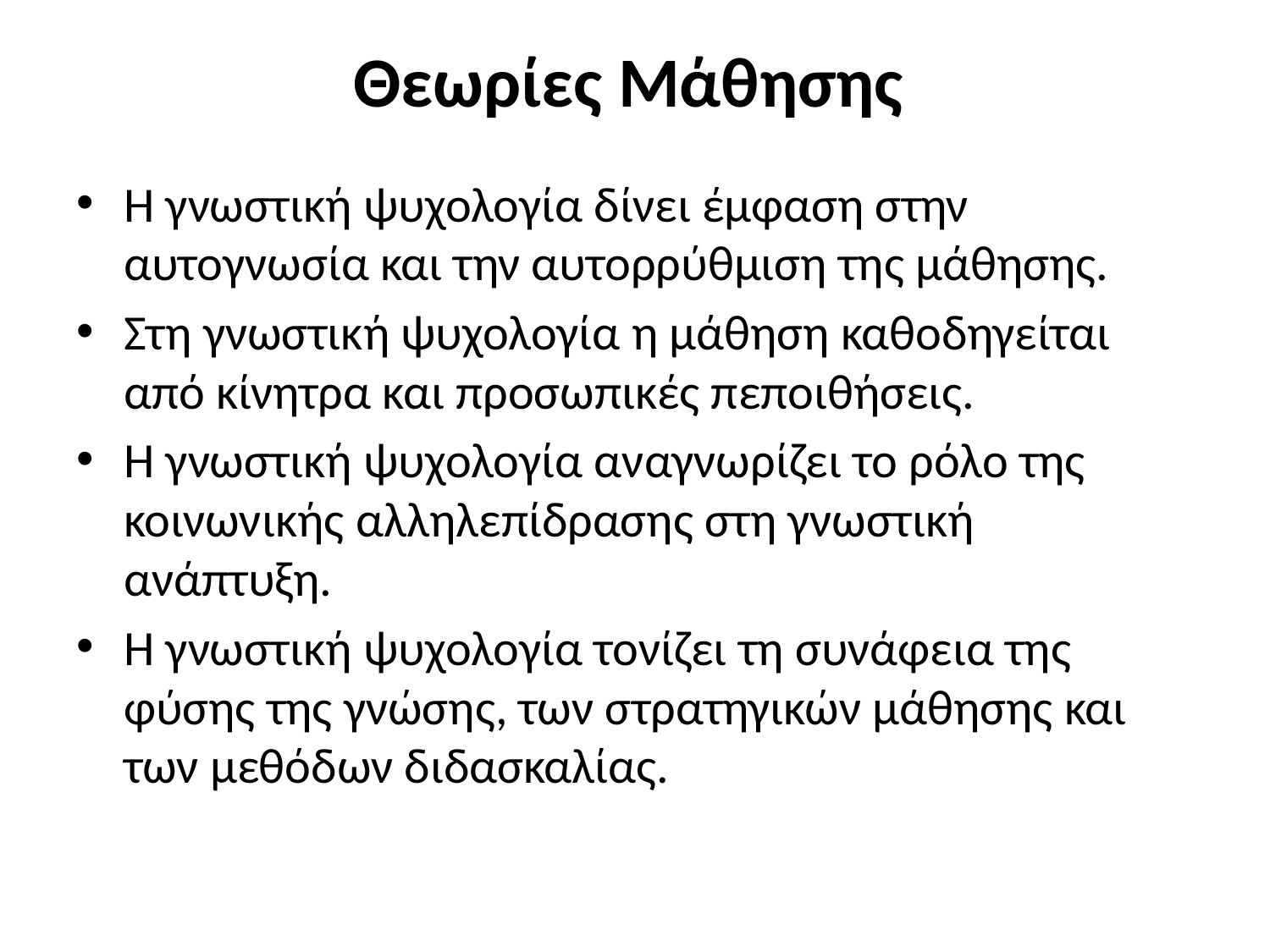

# Θεωρίες Μάθησης
Η γνωστική ψυχολογία δίνει έμφαση στην αυτογνωσία και την αυτορρύθμιση της μάθησης.
Στη γνωστική ψυχολογία η μάθηση καθοδηγείται από κίνητρα και προσωπικές πεποιθήσεις.
Η γνωστική ψυχολογία αναγνωρίζει το ρόλο της κοινωνικής αλληλεπίδρασης στη γνωστική ανάπτυξη.
Η γνωστική ψυχολογία τονίζει τη συνάφεια της φύσης της γνώσης, των στρατηγικών μάθησης και των μεθόδων διδασκαλίας.